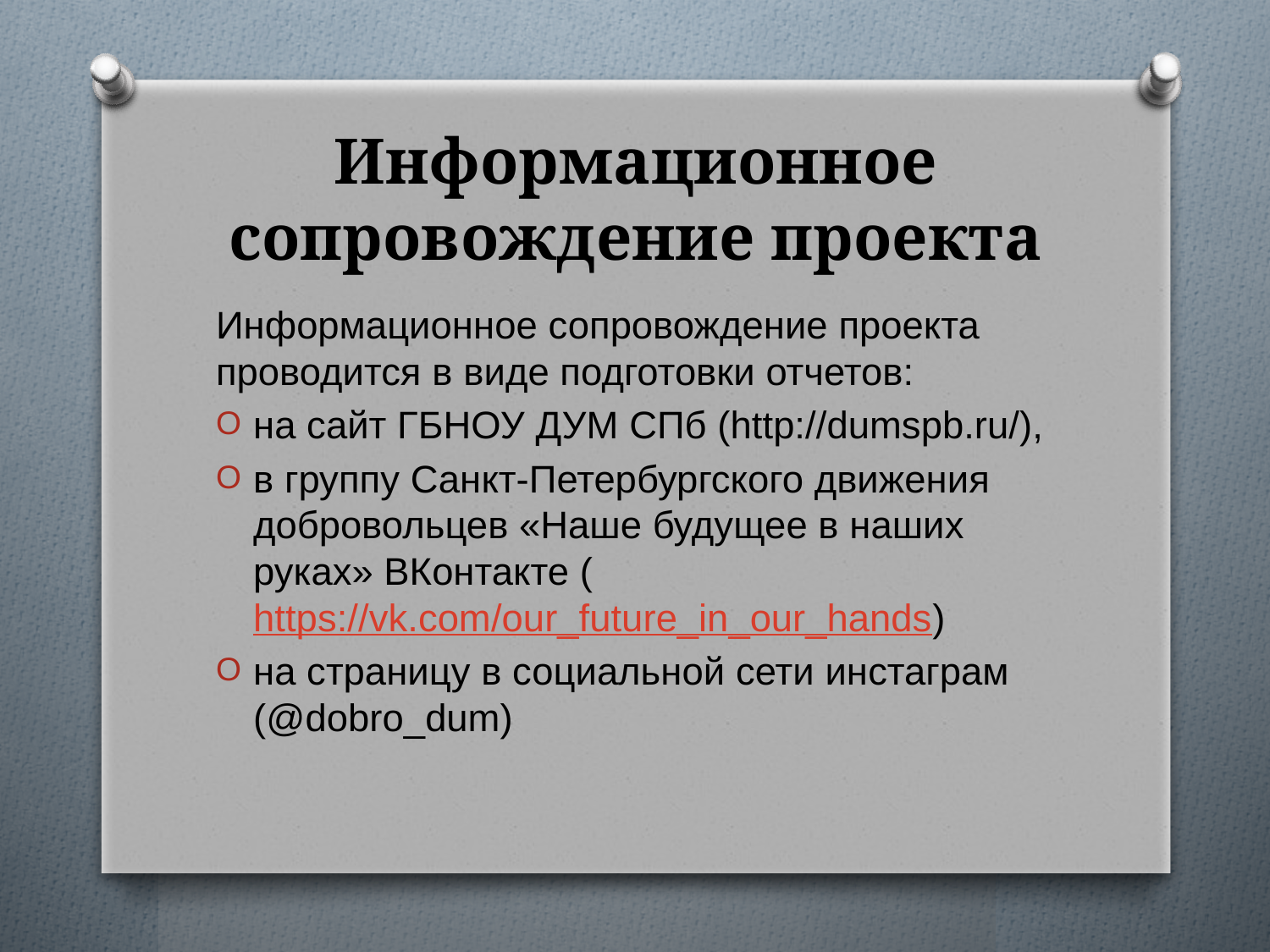

# Информационное сопровождение проекта
Информационное сопровождение проекта проводится в виде подготовки отчетов:
на сайт ГБНОУ ДУМ СПб (http://dumspb.ru/),
в группу Санкт-Петербургского движения добровольцев «Наше будущее в наших руках» ВКонтакте (https://vk.com/our_future_in_our_hands)
на страницу в социальной сети инстаграм (@dobro_dum)